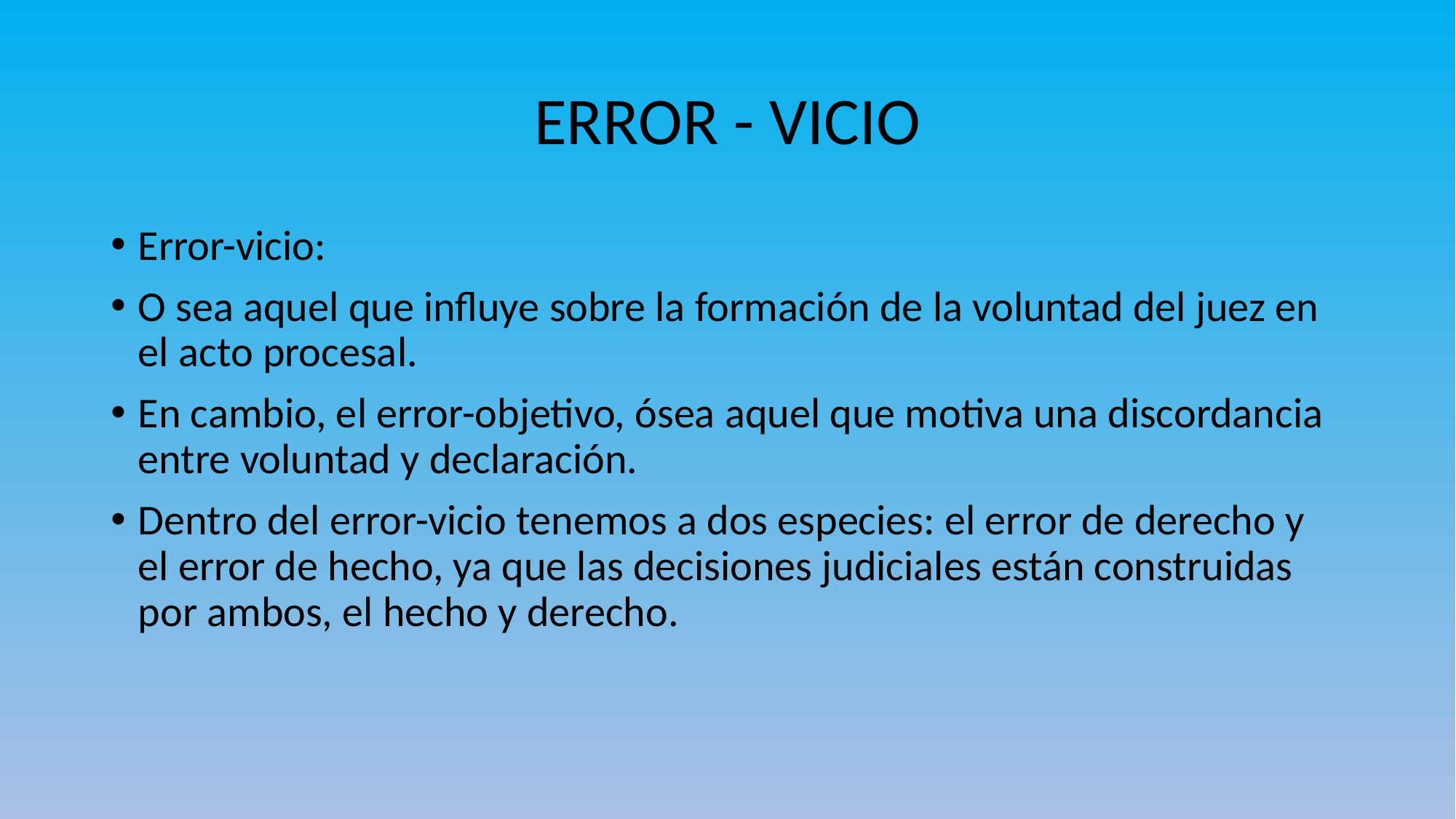

# ERROR - VICIO
Error-vicio:
O sea aquel que influye sobre la formación de la voluntad del juez en el acto procesal.
En cambio, el error-objetivo, ósea aquel que motiva una discordancia entre voluntad y declaración.
Dentro del error-vicio tenemos a dos especies: el error de derecho y el error de hecho, ya que las decisiones judiciales están construidas por ambos, el hecho y derecho.